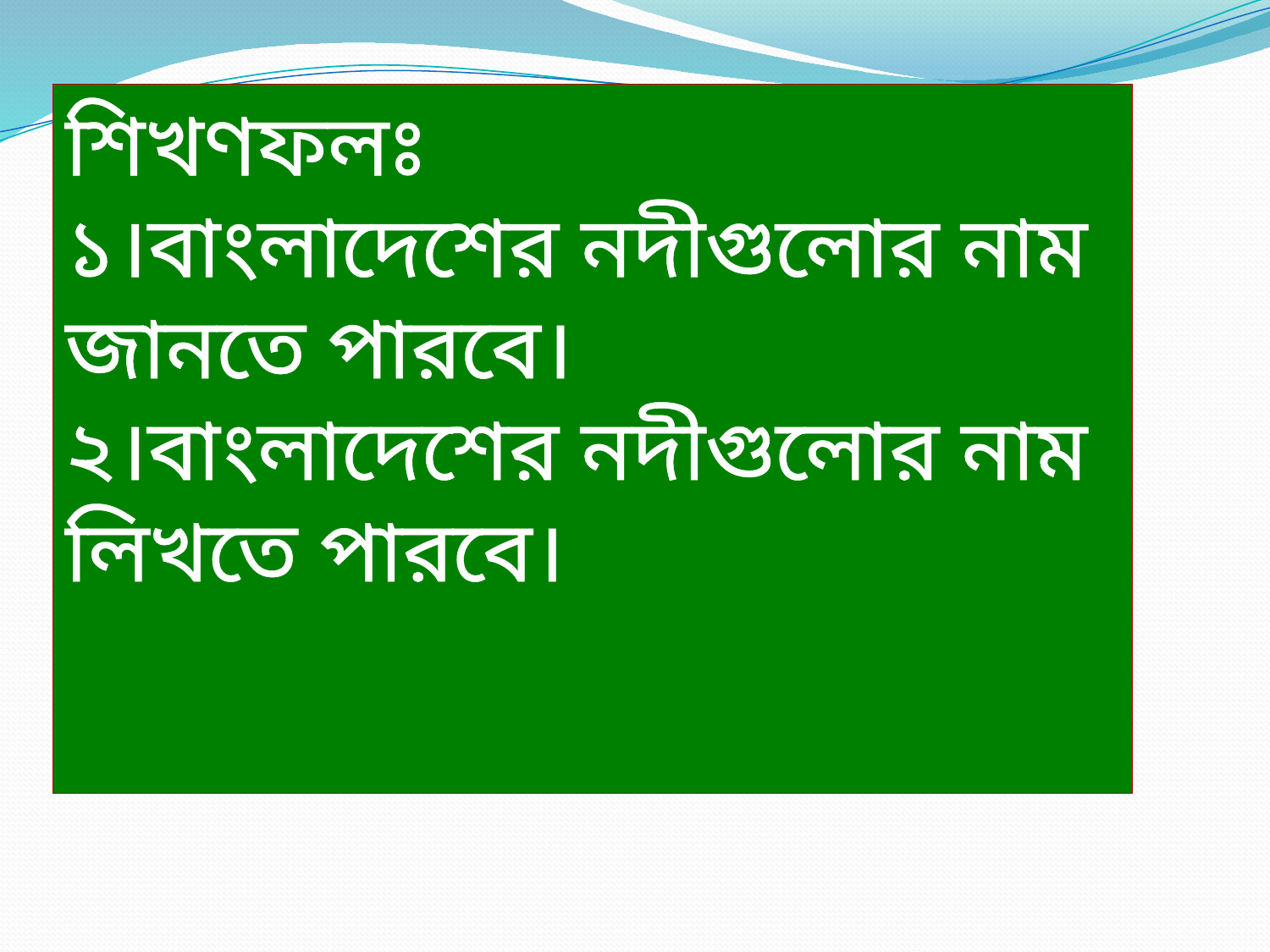

শিখণফলঃ
১।বাংলাদেশের নদীগুলোর নাম জানতে পারবে।
২।বাংলাদেশের নদীগুলোর নাম লিখতে পারবে।